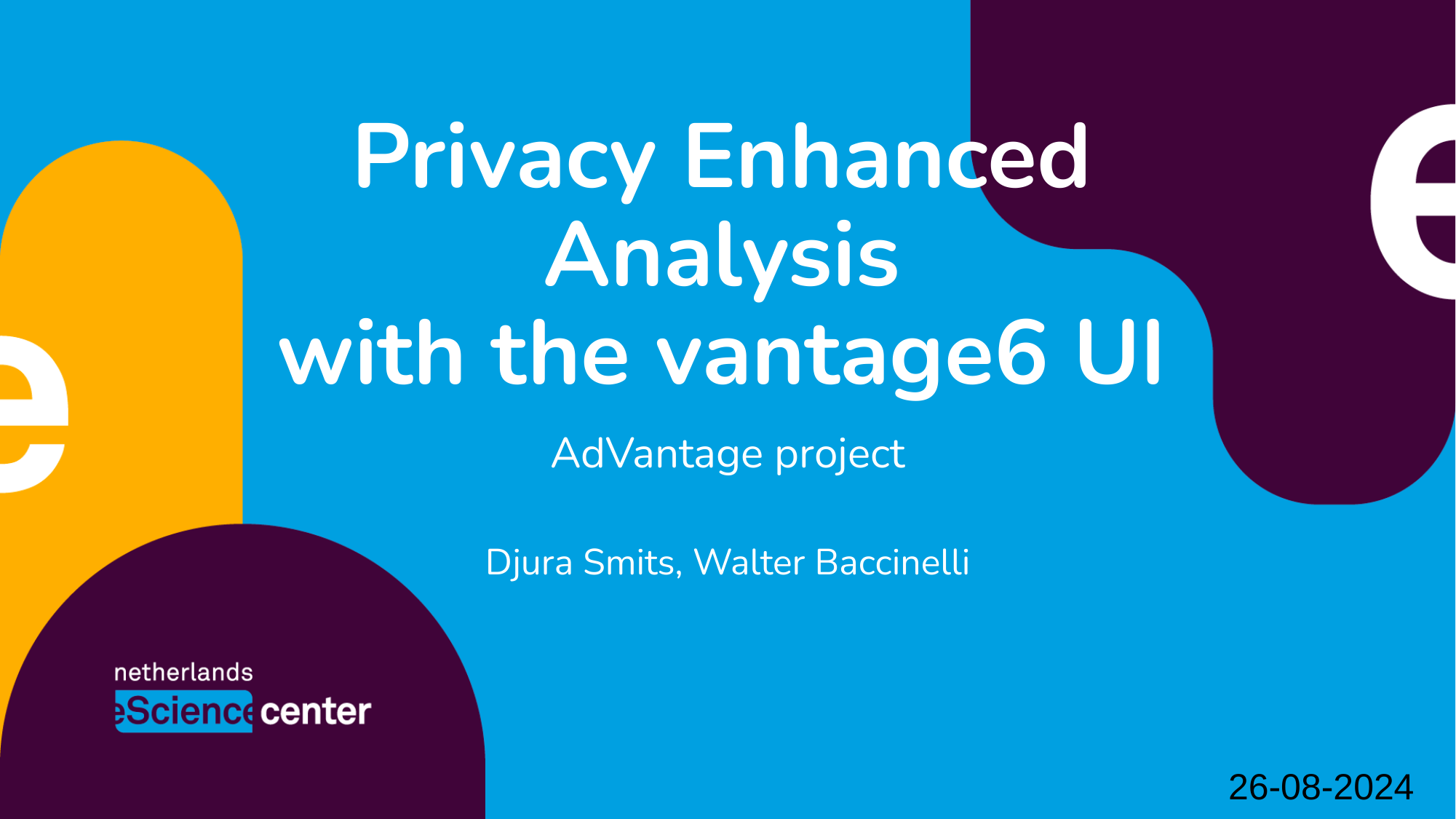

# Privacy Enhanced Analysis with the vantage6 UI

AdVantage project
Djura Smits, Walter Baccinelli
26-08-2024